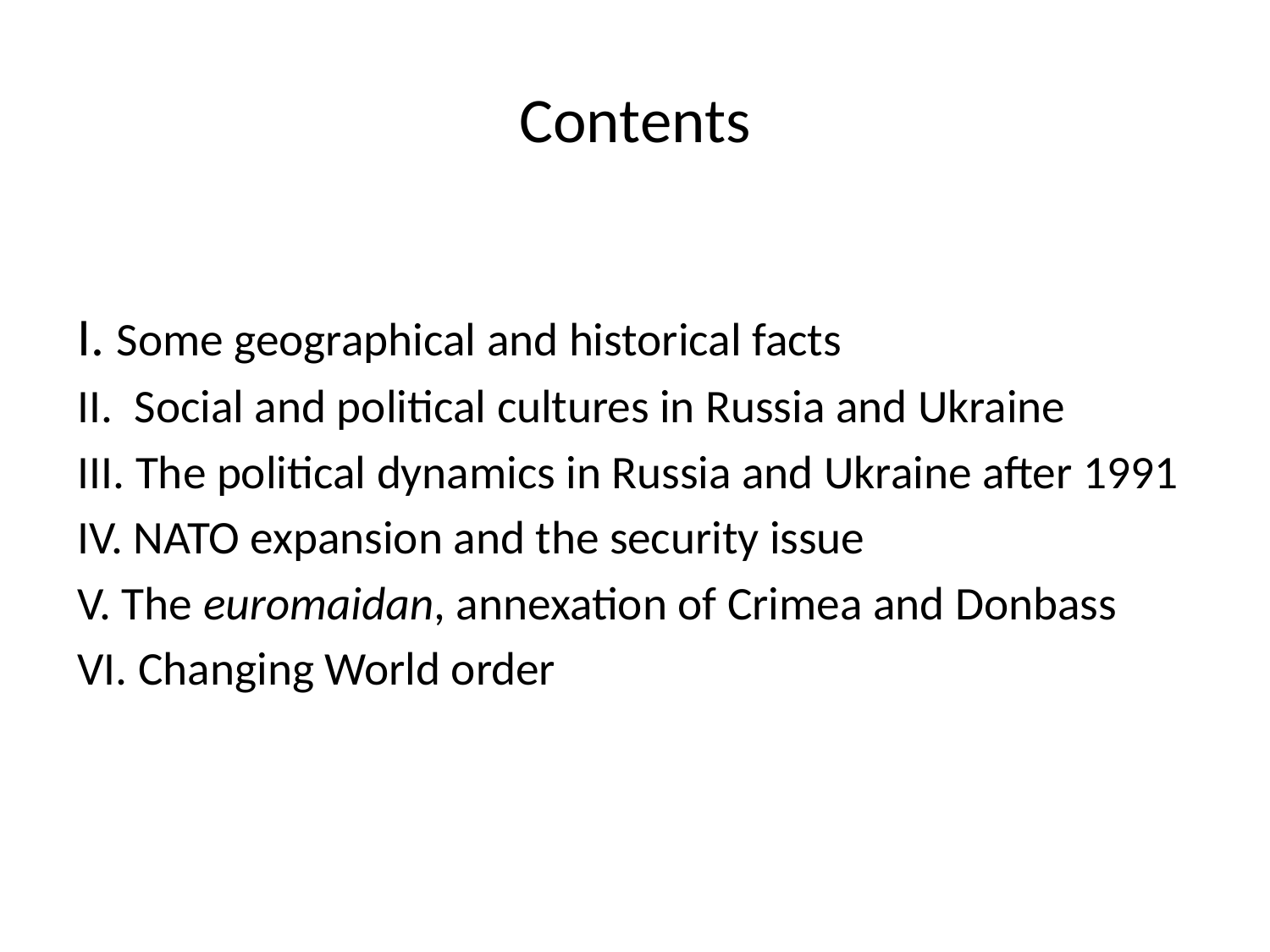

# Contents
I. Some geographical and historical facts
II.  Social and political cultures in Russia and Ukraine
III. The political dynamics in Russia and Ukraine after 1991
IV. NATO expansion and the security issue
V. The euromaidan, annexation of Crimea and Donbass
VI. Changing World order